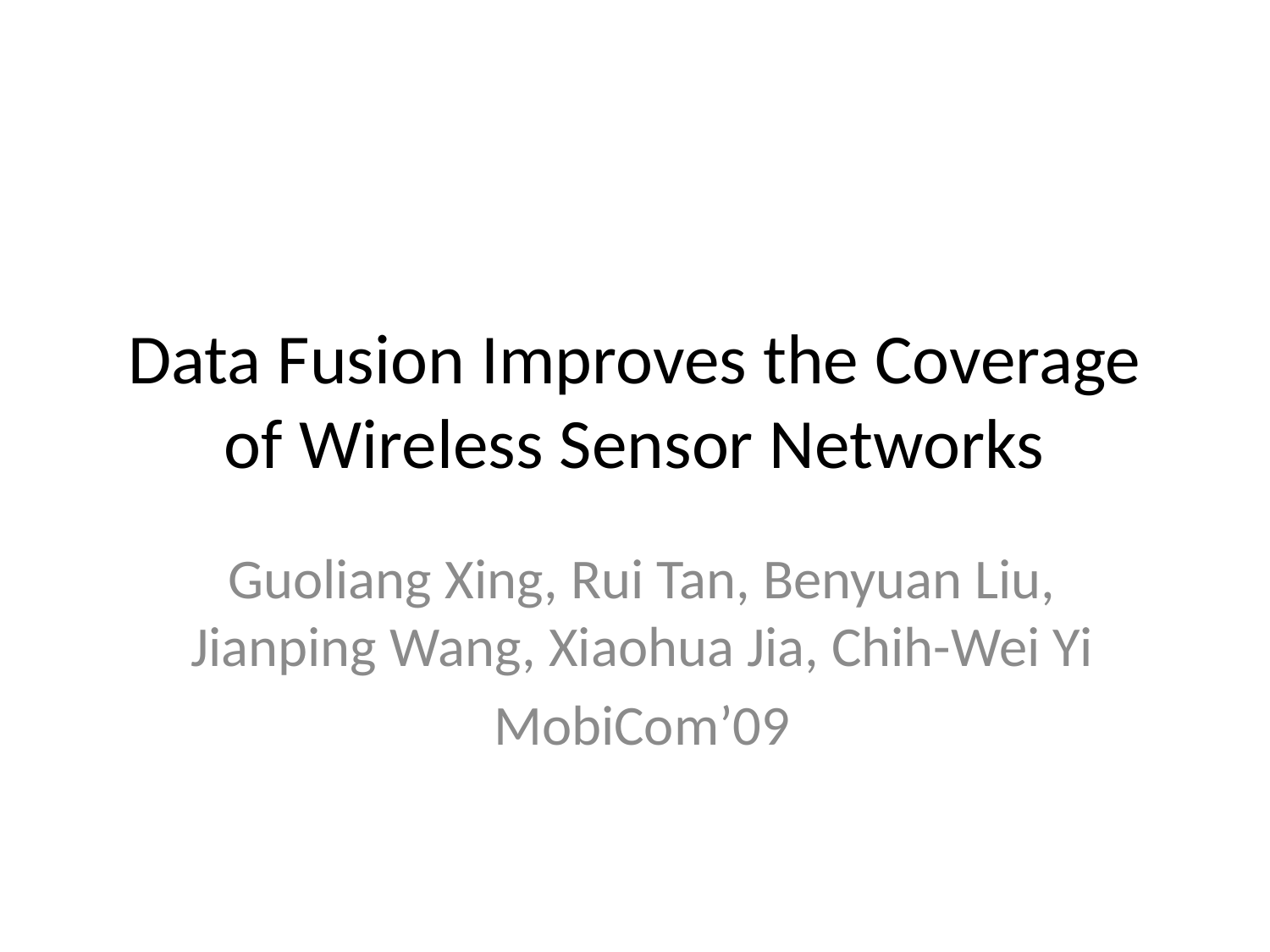

# Data Fusion Improves the Coverage of Wireless Sensor Networks
Guoliang Xing, Rui Tan, Benyuan Liu, Jianping Wang, Xiaohua Jia, Chih-Wei Yi
MobiCom’09